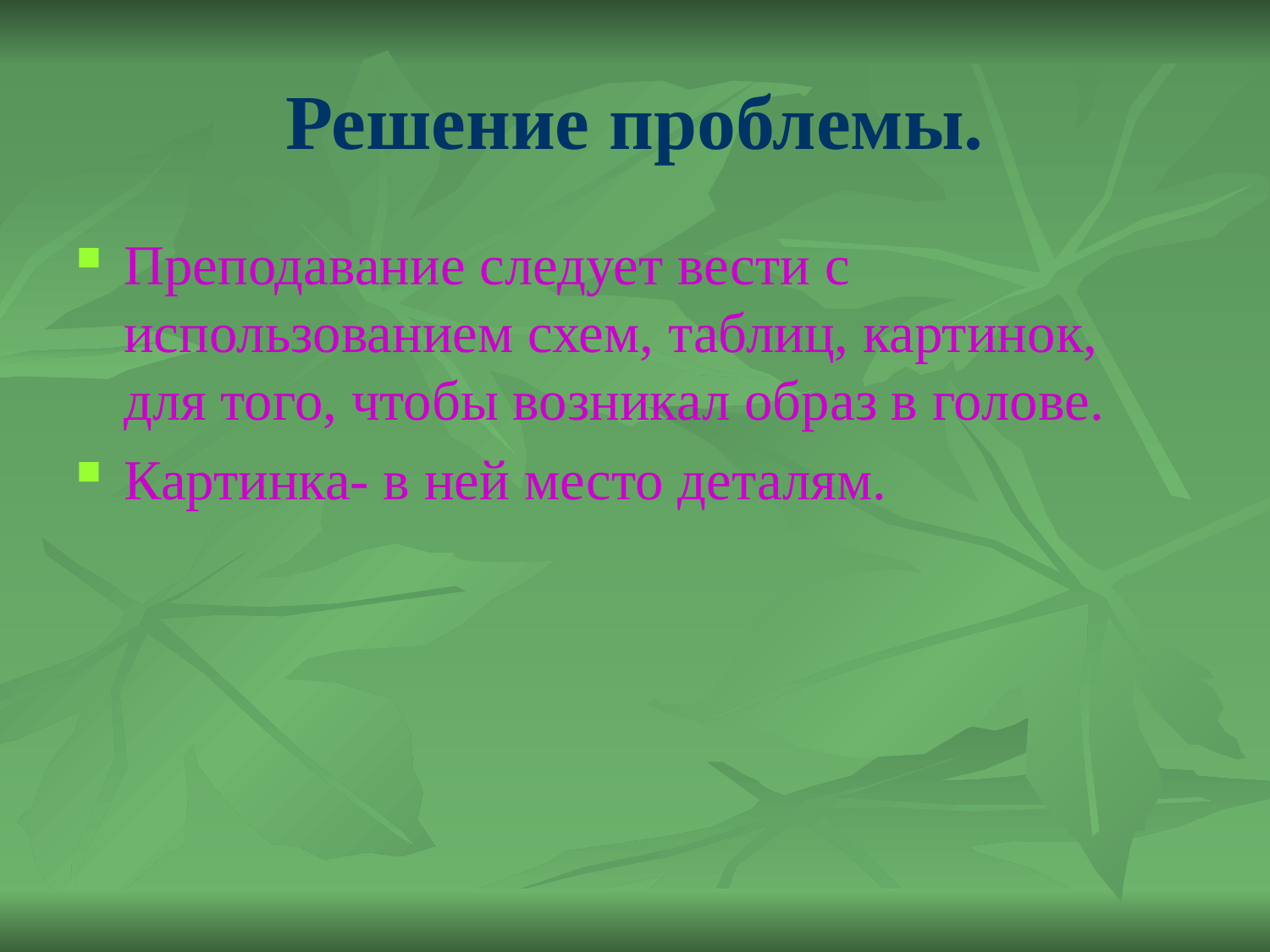

# Решение проблемы.
Преподавание следует вести с использованием схем, таблиц, картинок, для того, чтобы возникал образ в голове.
Картинка- в ней место деталям.